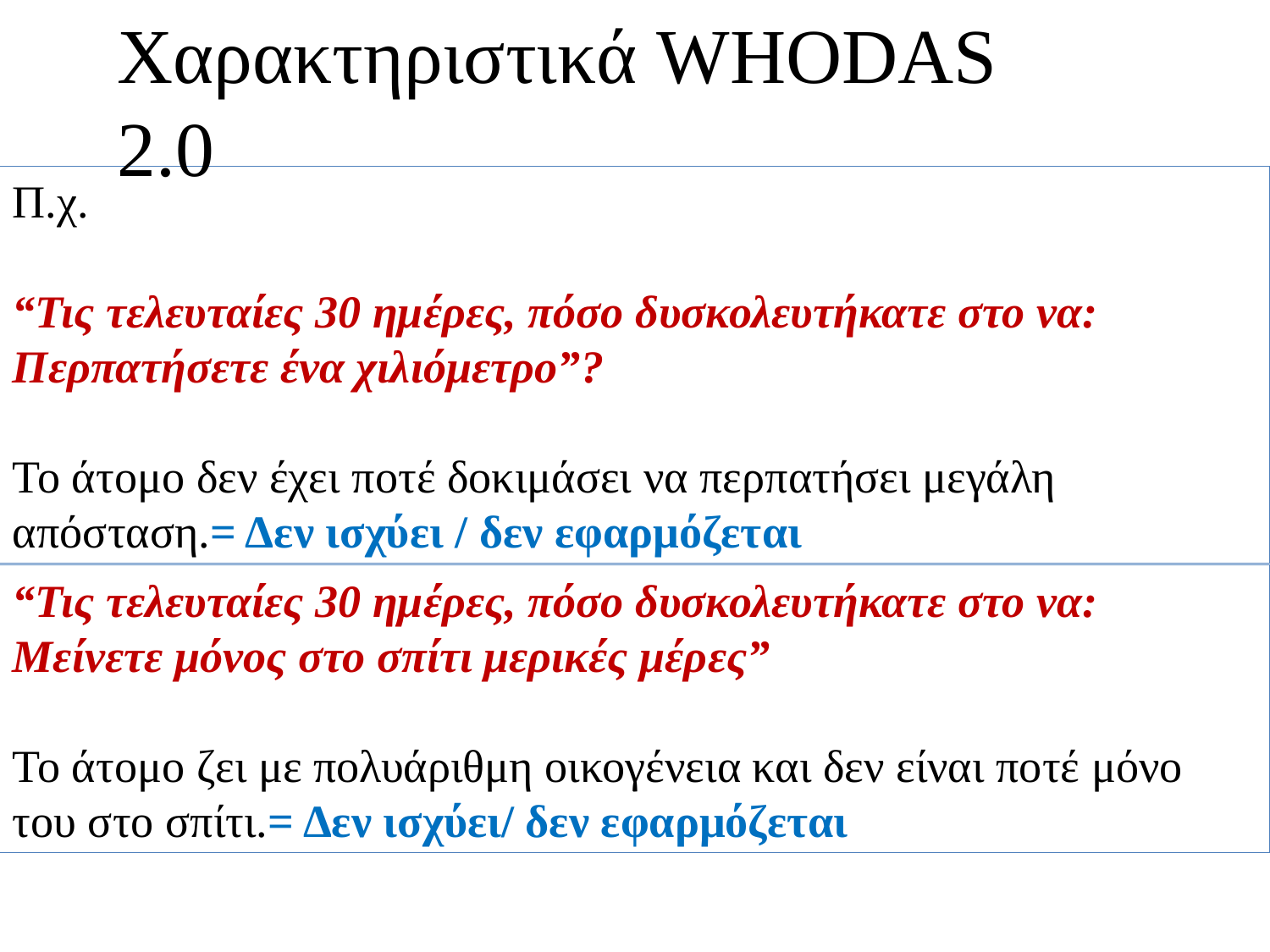

Χαρακτηριστικά WHODAS 2.0
Π.χ.

“Τις τελευταίες 30 ημέρες, πόσο δυσκολευτήκατε στο να: Περπατήσετε ένα χιλιόμετρο”?

Το άτομο δεν έχει ποτέ δοκιμάσει να περπατήσει μεγάλη απόσταση.= Δεν ισχύει / δεν εφαρμόζεται
“Τις τελευταίες 30 ημέρες, πόσο δυσκολευτήκατε στο να: Μείνετε μόνος στο σπίτι μερικές μέρες”

Το άτομο ζει με πολυάριθμη οικογένεια και δεν είναι ποτέ μόνο του στο σπίτι.= Δεν ισχύει/ δεν εφαρμόζεται